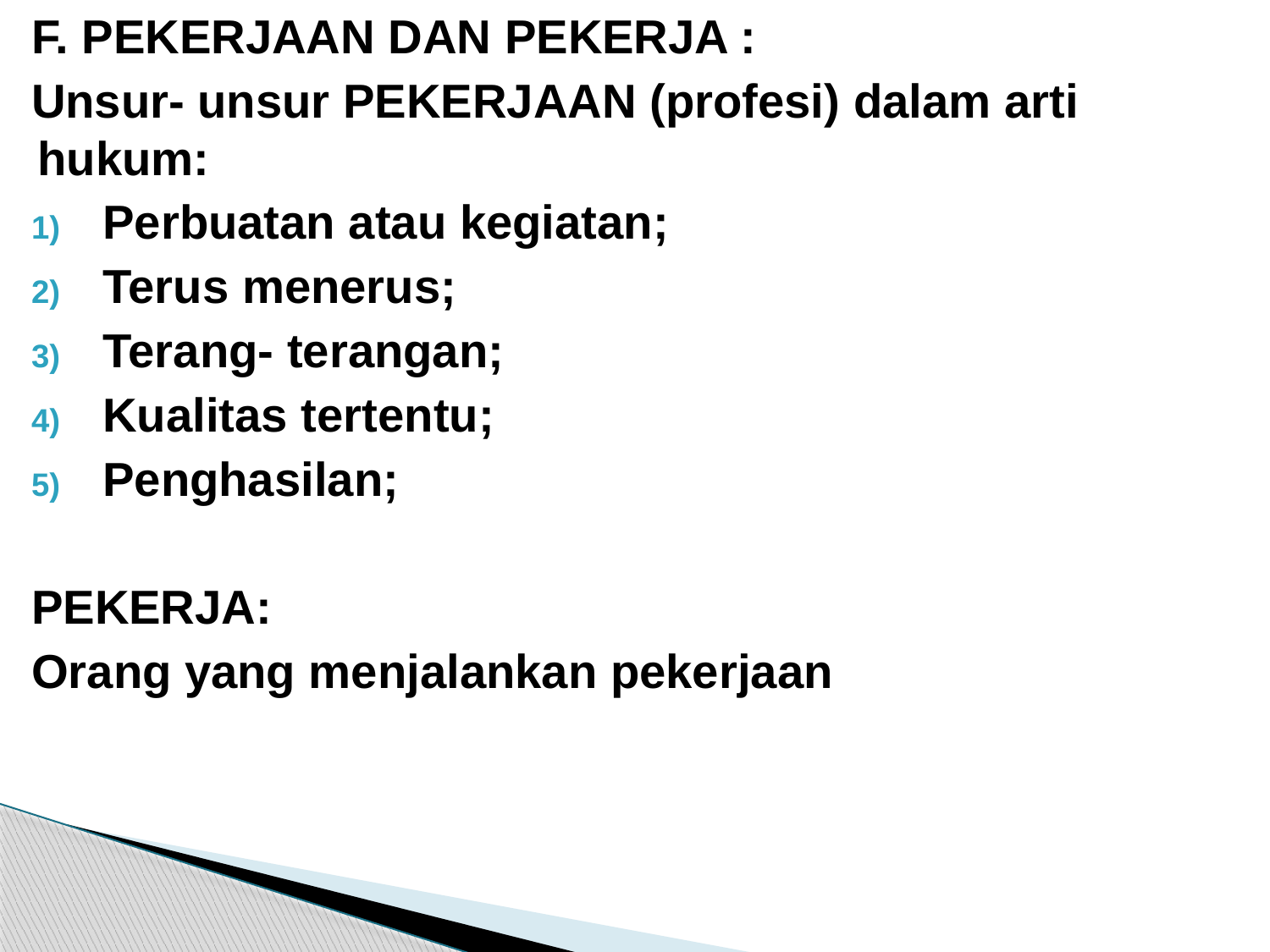

F. PEKERJAAN DAN PEKERJA :
Unsur- unsur PEKERJAAN (profesi) dalam arti hukum:
Perbuatan atau kegiatan;
Terus menerus;
Terang- terangan;
Kualitas tertentu;
Penghasilan;

PEKERJA:
Orang yang menjalankan pekerjaan